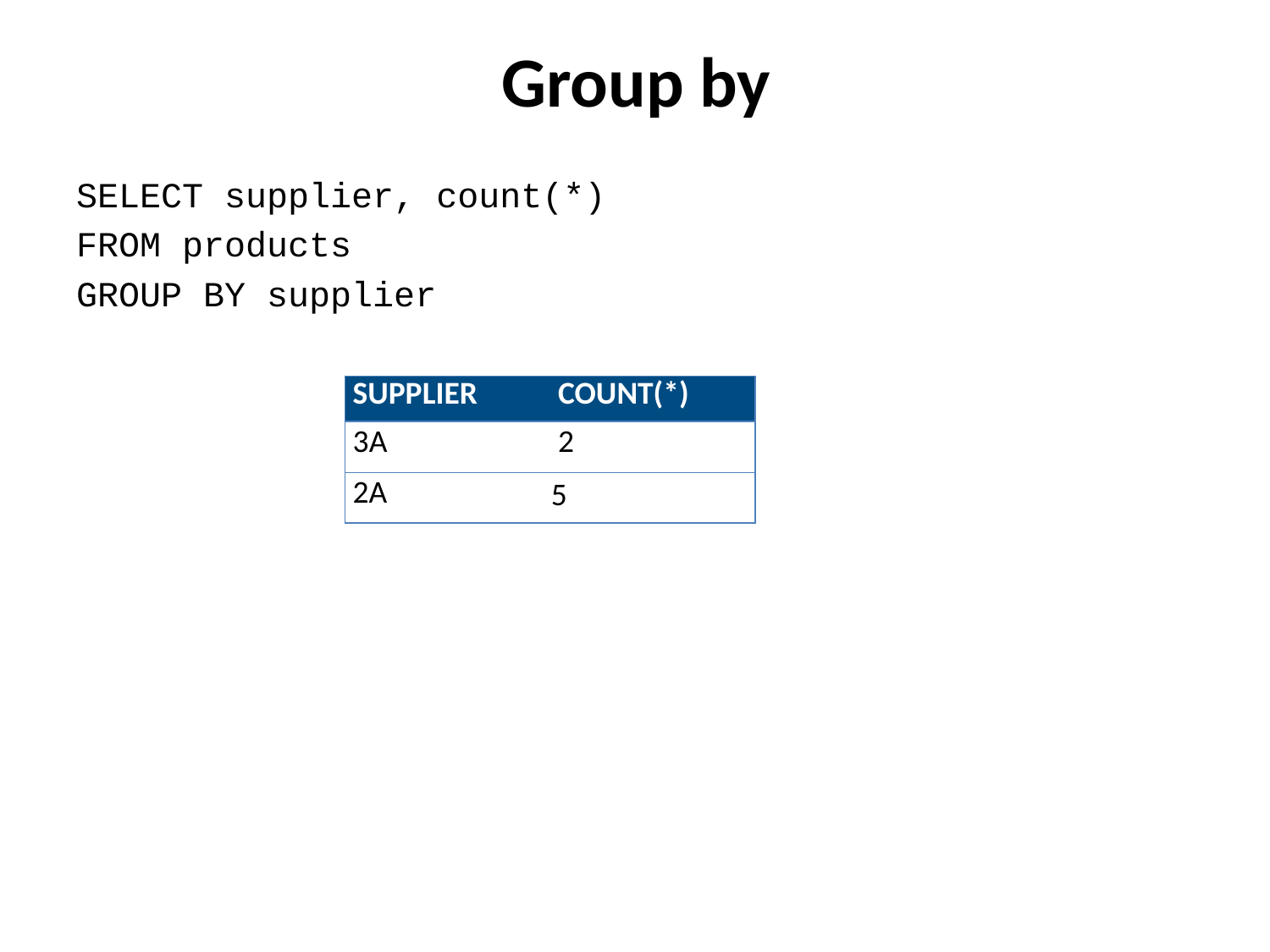

# Group by
SELECT supplier, count(*)
FROM products
GROUP BY supplier

| SUPPLIER | COUNT(\*) |
| --- | --- |
| 3A | 2 |
| 2A | 5 |